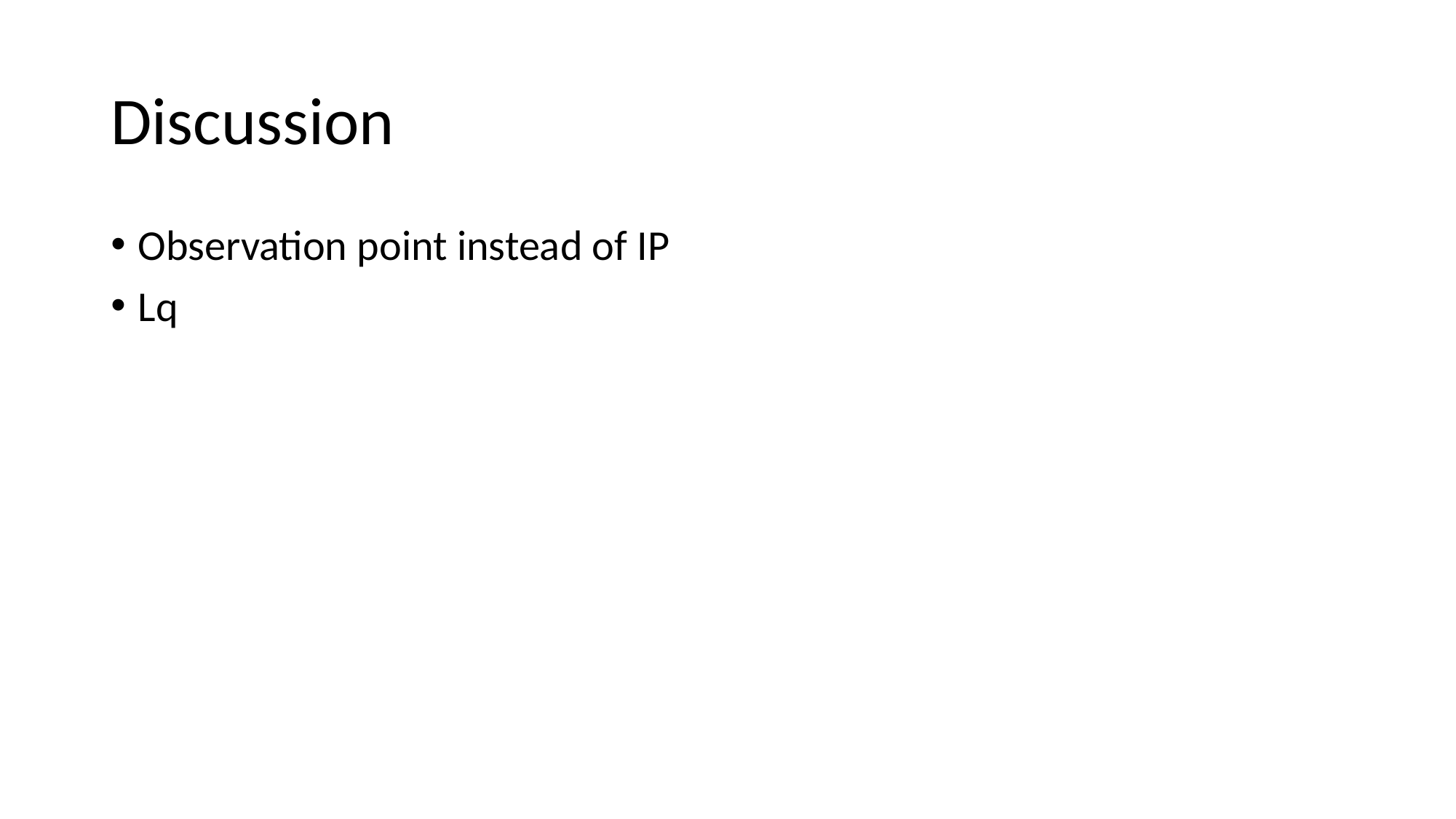

# Discussion
Observation point instead of IP
Lq